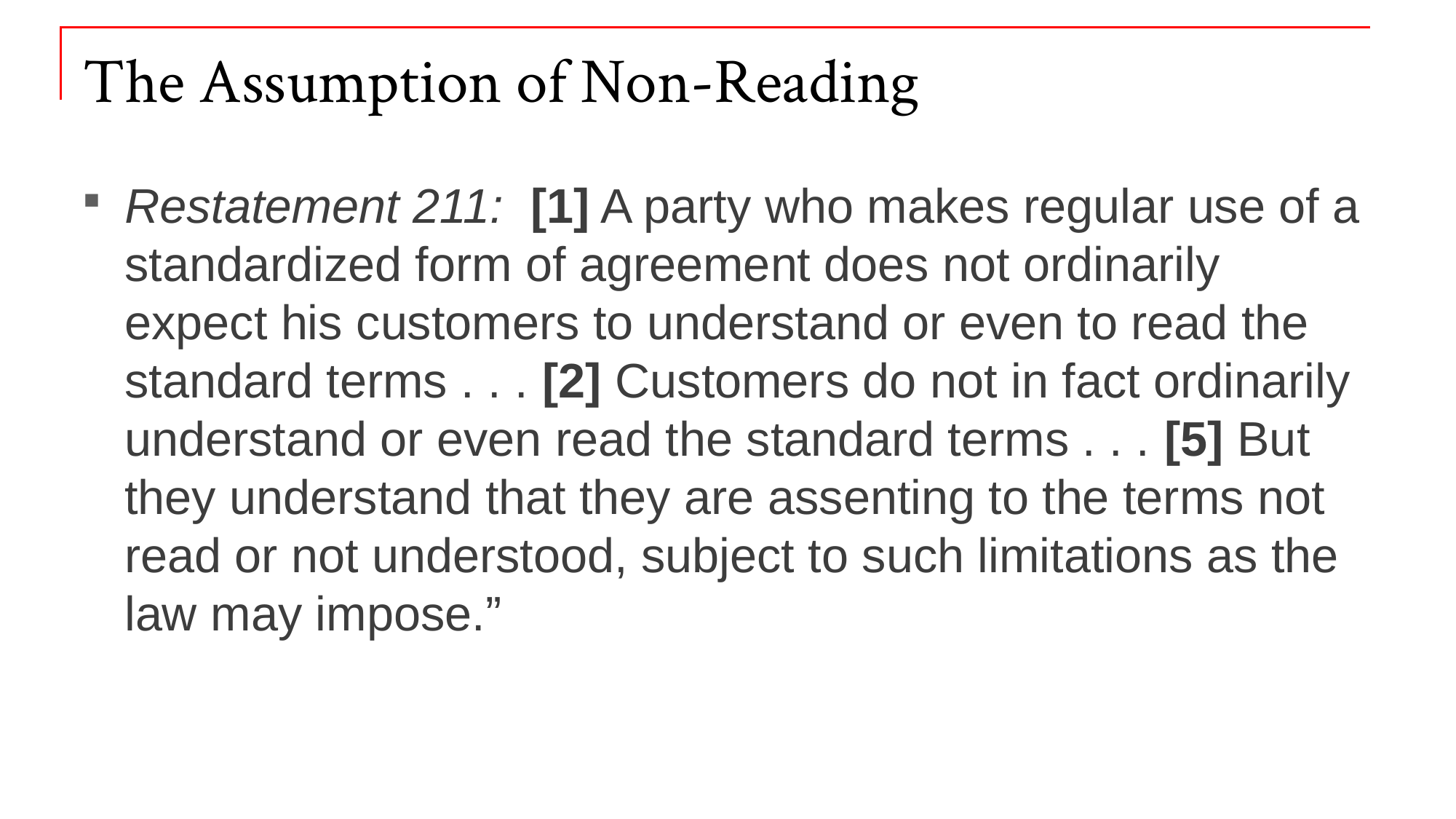

# The Assumption of Non-Reading
Restatement 211:  [1] A party who makes regular use of a standardized form of agreement does not ordinarily expect his customers to understand or even to read the standard terms . . . [2] Customers do not in fact ordinarily understand or even read the standard terms . . . [5] But they understand that they are assenting to the terms not read or not understood, subject to such limitations as the law may impose.”